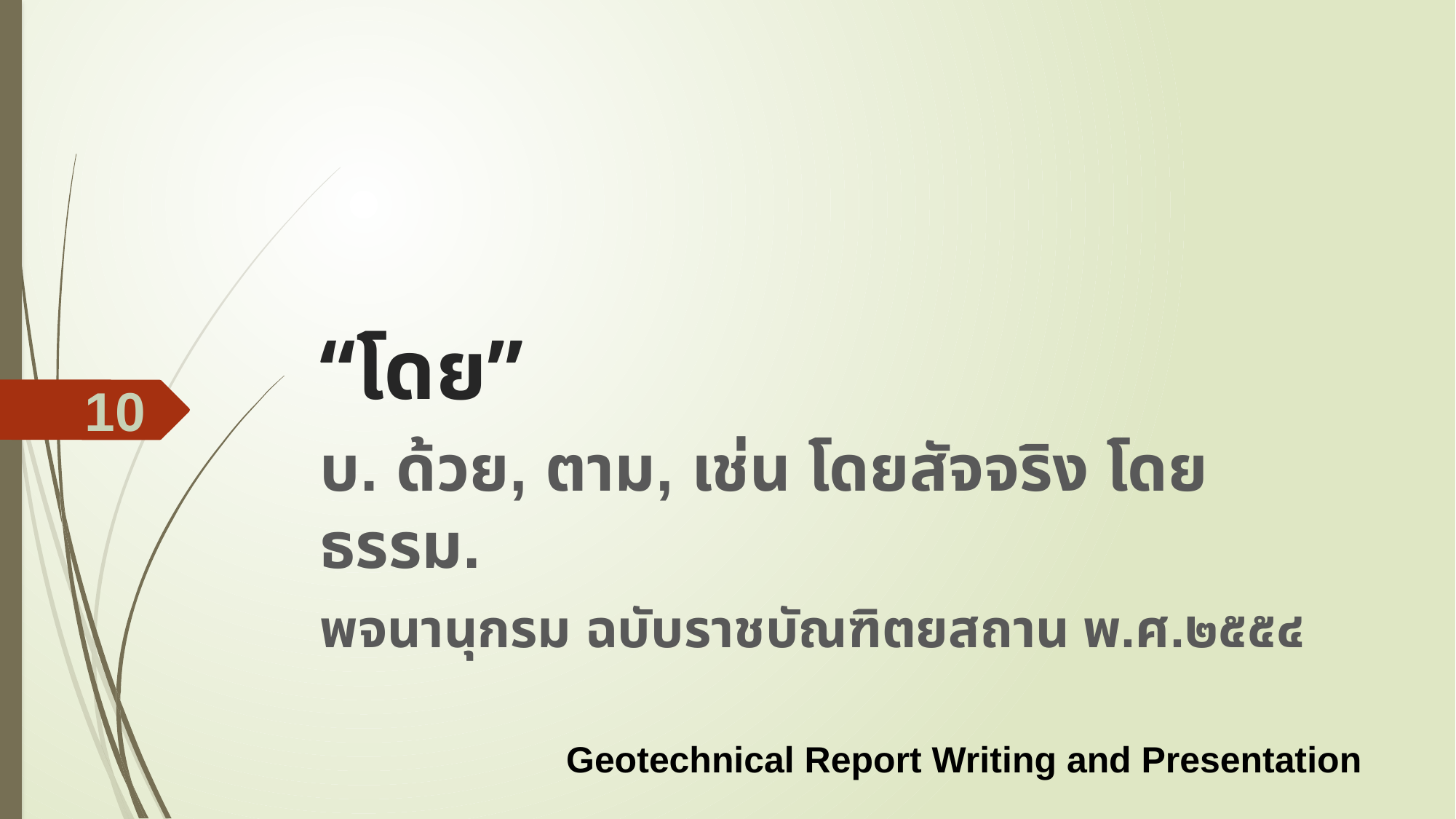

# “โดย”
10
บ. ด้วย, ตาม, เช่น โดยสัจจริง โดยธรรม.
พจนานุกรม ฉบับราชบัณฑิตยสถาน พ.ศ.๒๕๕๔
Geotechnical Report Writing and Presentation